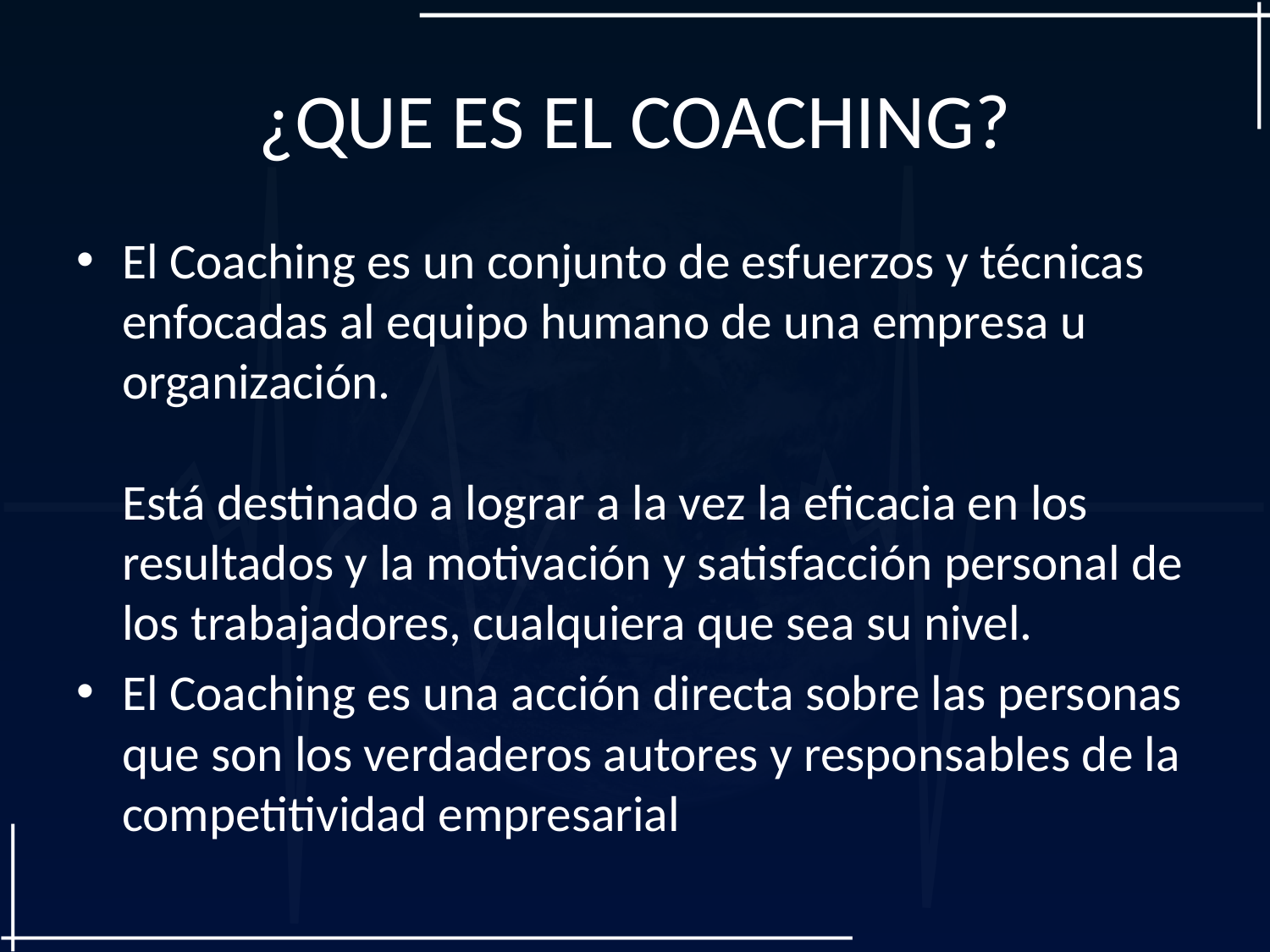

# ¿QUE ES EL COACHING?
El Coaching es un conjunto de esfuerzos y técnicas enfocadas al equipo humano de una empresa u organización.
Está destinado a lograr a la vez la eficacia en los resultados y la motivación y satisfacción personal de los trabajadores, cualquiera que sea su nivel.
El Coaching es una acción directa sobre las personas que son los verdaderos autores y responsables de la competitividad empresarial